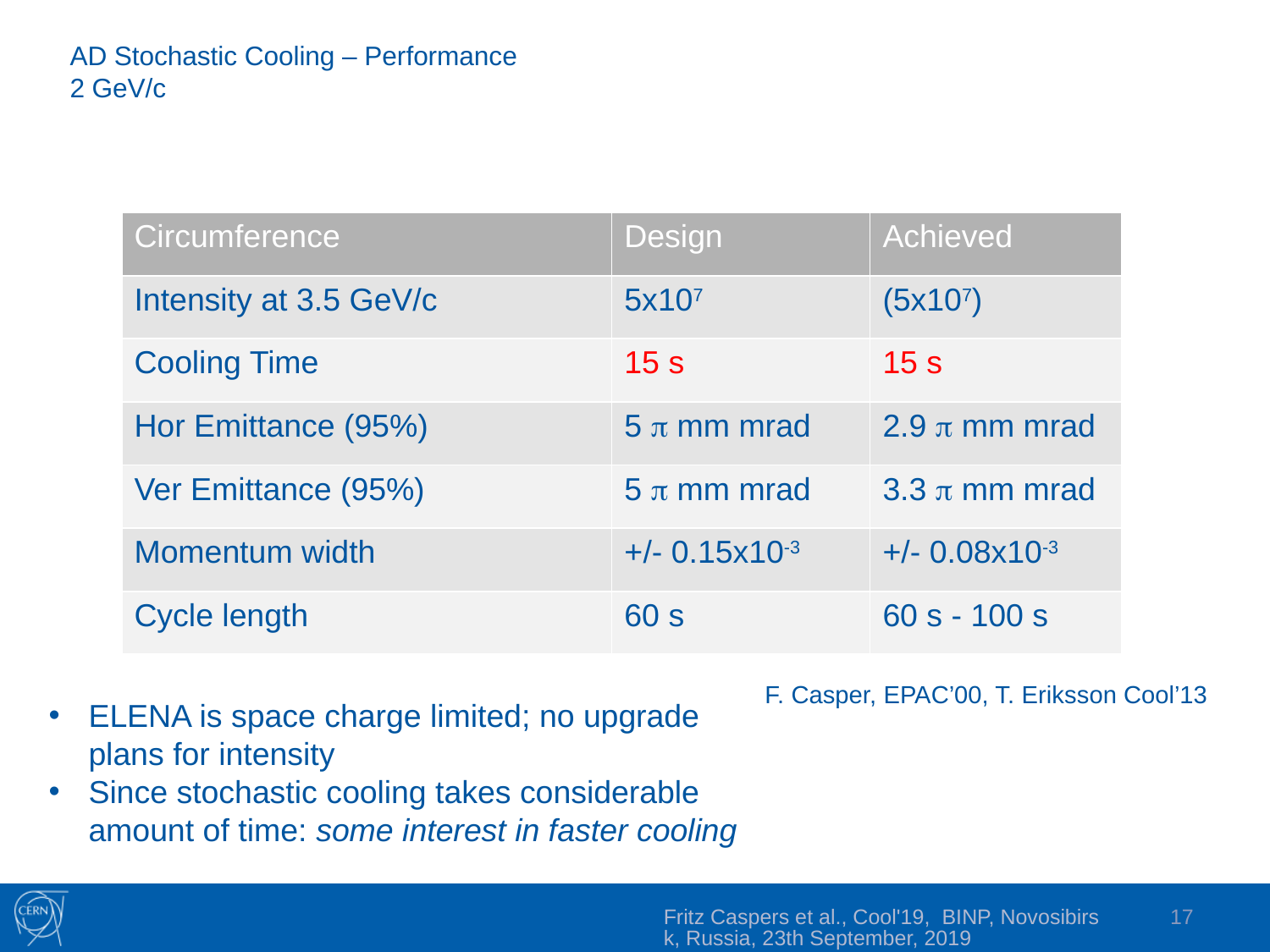

# AD Stochastic Cooling – Performance 2 GeV/c
| Circumference | Design | Achieved |
| --- | --- | --- |
| Intensity at 3.5 GeV/c | 5x107 | (5x107) |
| Cooling Time | 15 s | 15 s |
| Hor Emittance (95%) | 5 π mm mrad | 2.9 π mm mrad |
| Ver Emittance (95%) | 5 π mm mrad | 3.3 π mm mrad |
| Momentum width | +/- 0.15x10-3 | +/- 0.08x10-3 |
| Cycle length | 60 s | 60 s - 100 s |
F. Casper, EPAC’00, T. Eriksson Cool’13
ELENA is space charge limited; no upgrade plans for intensity
Since stochastic cooling takes considerable amount of time: some interest in faster cooling
Fritz Caspers et al., Cool'19,  BINP, Novosibirsk, Russia, 23th September, 2019
17